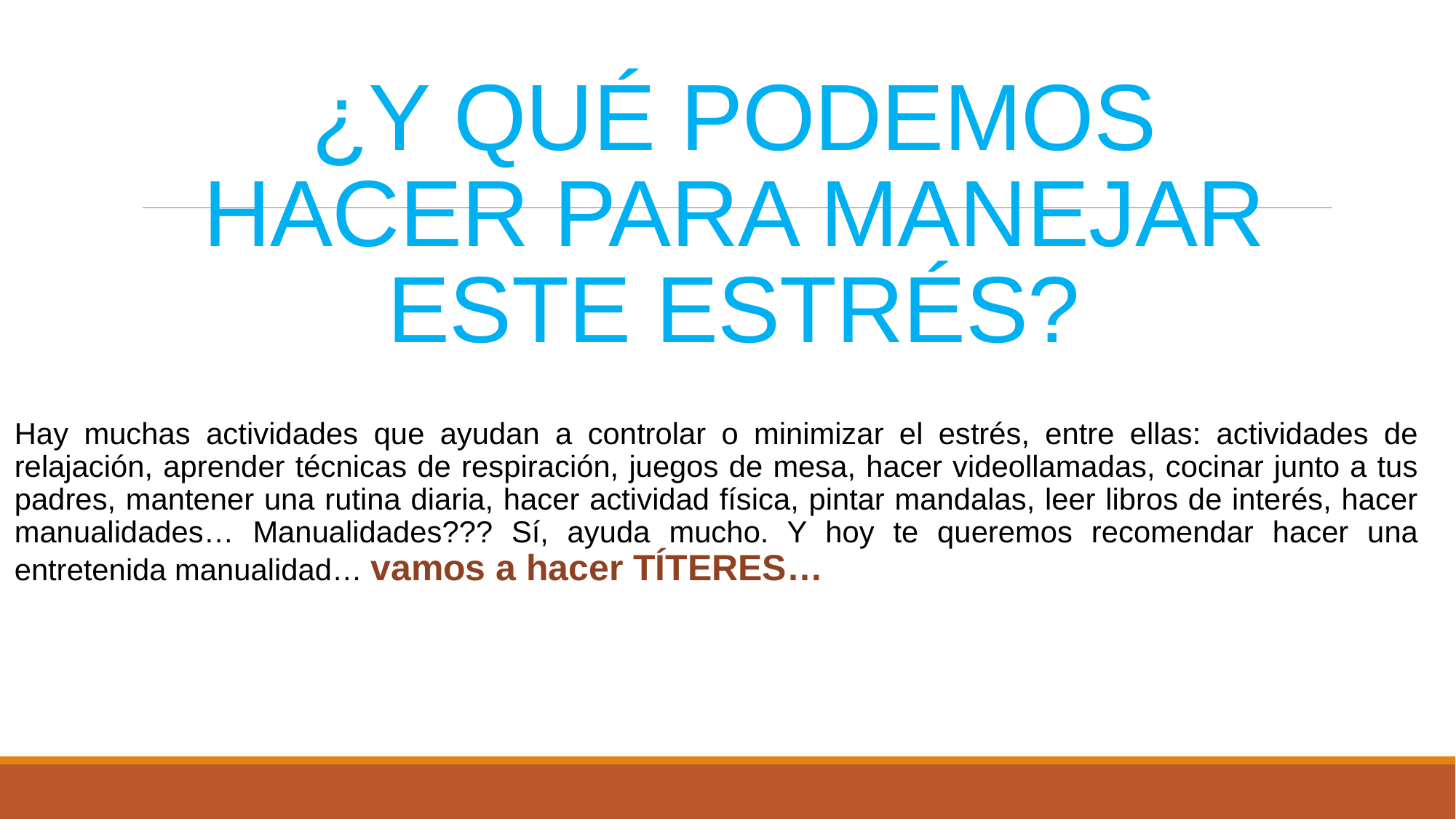

# ¿Y qué podemos hacer para manejar este estrés?
Hay muchas actividades que ayudan a controlar o minimizar el estrés, entre ellas: actividades de relajación, aprender técnicas de respiración, juegos de mesa, hacer videollamadas, cocinar junto a tus padres, mantener una rutina diaria, hacer actividad física, pintar mandalas, leer libros de interés, hacer manualidades… Manualidades??? Sí, ayuda mucho. Y hoy te queremos recomendar hacer una entretenida manualidad… vamos a hacer TÍTERES…